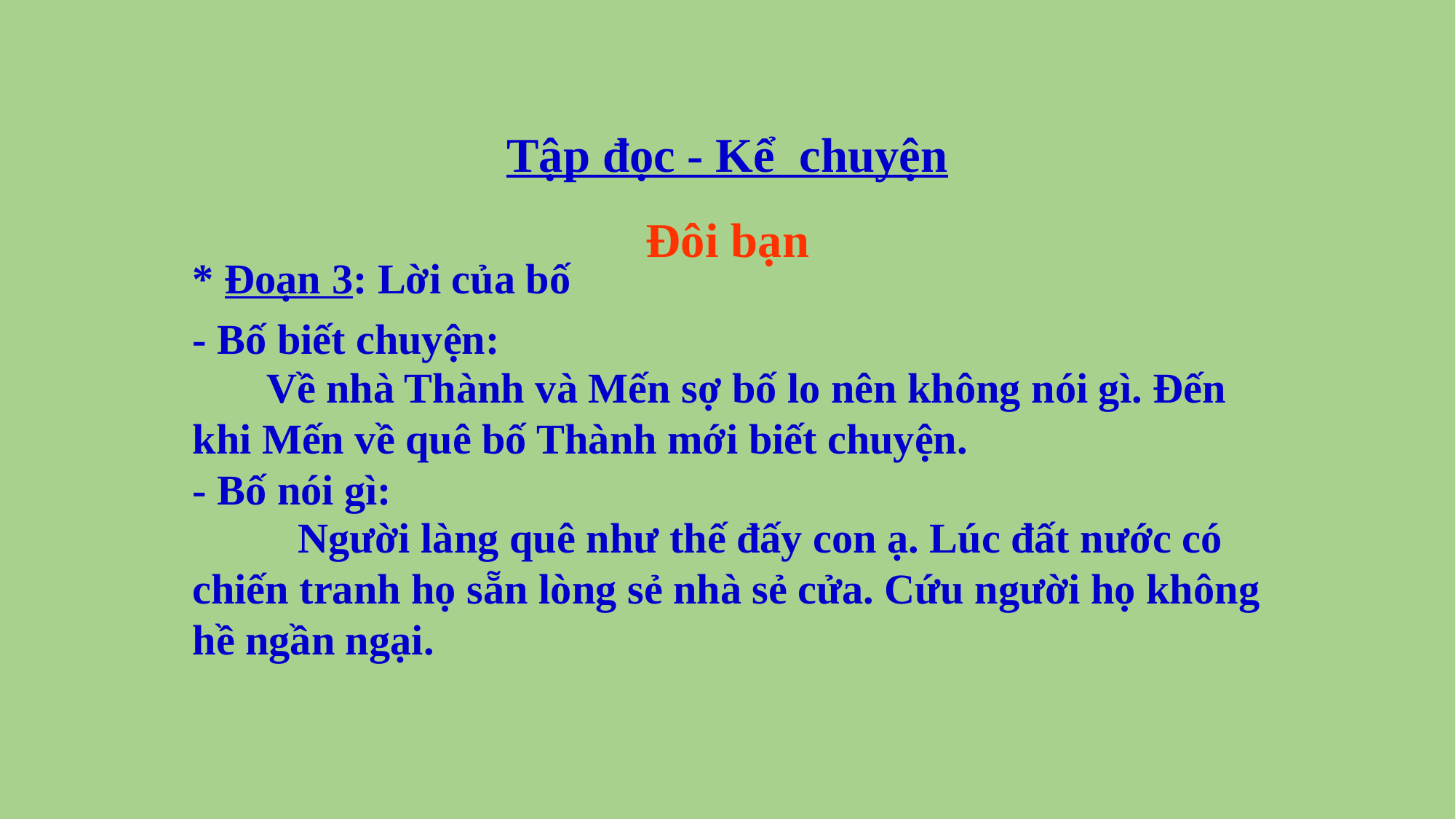

Tập đọc - Kể  chuyện
Đôi bạn
* Đoạn 3: Lời của bố
- Bố biết chuyện:

       Về nhà Thành và Mến sợ bố lo nên không nói gì. Đến khi Mến về quê bố Thành mới biết chuyện.
- Bố nói gì:
          Người làng quê như thế đấy con ạ. Lúc đất nước có chiến tranh họ sẵn lòng sẻ nhà sẻ cửa. Cứu người họ không hề ngần ngại.